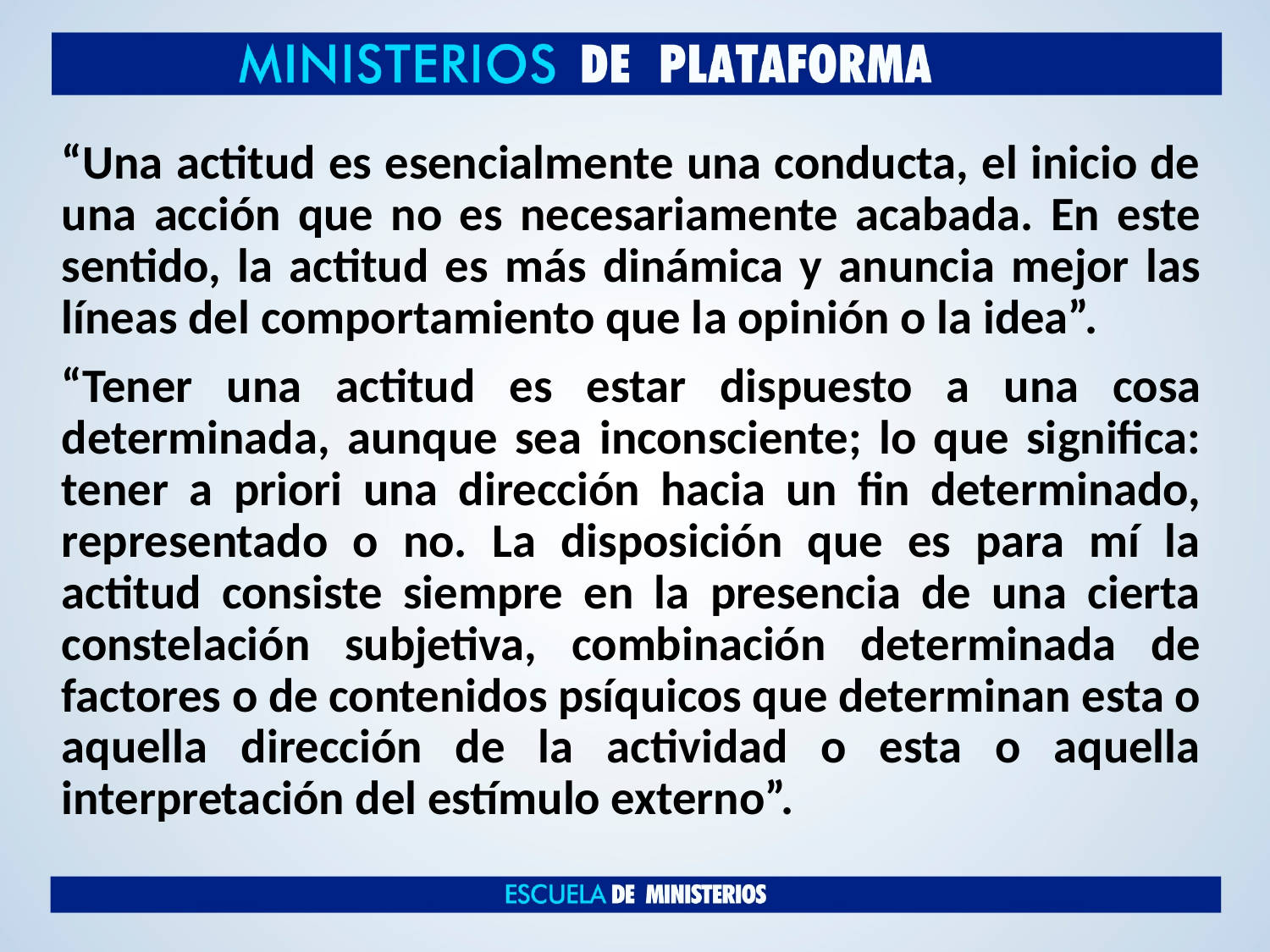

“Una actitud es esencialmente una conducta, el inicio de una acción que no es necesariamente acabada. En este sentido, la actitud es más dinámica y anuncia mejor las líneas del comportamiento que la opinión o la idea”.
“Tener una actitud es estar dispuesto a una cosa determinada, aunque sea inconsciente; lo que significa: tener a priori una dirección hacia un fin determinado, representado o no. La disposición que es para mí la actitud consiste siempre en la presencia de una cierta constelación subjetiva, combinación determinada de factores o de contenidos psíquicos que determinan esta o aquella dirección de la actividad o esta o aquella interpretación del estímulo externo”.